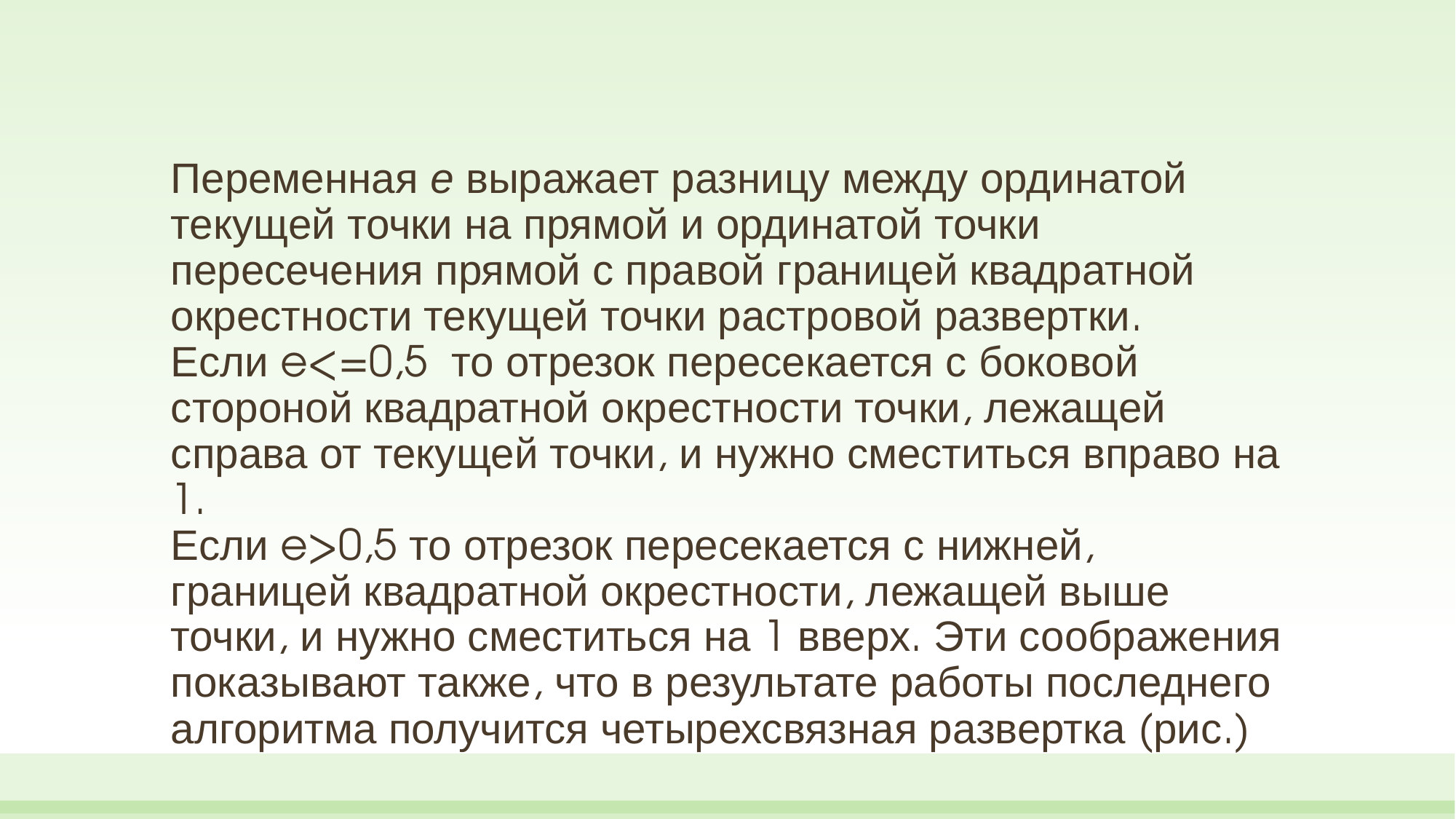

# Переменная е выражает разницу между ординатой текущей точки на прямой и ординатой точки пересечения прямой с правой границей квадратной окрестности текущей точки растровой развертки. Если e<=0,5  то отрезок пересекается с боковой стороной квадратной окрестности точки, лежащей справа от текущей точки, и нужно сместиться вправо на 1. Если e>0,5 то отрезок пересекается с нижней, границей квадратной окрестности, лежащей выше точки, и нужно сместиться на 1 вверх. Эти соображения пока­зывают также, что в результате работы последнего алго­ритма получится четырехсвязная развертка (рис.)